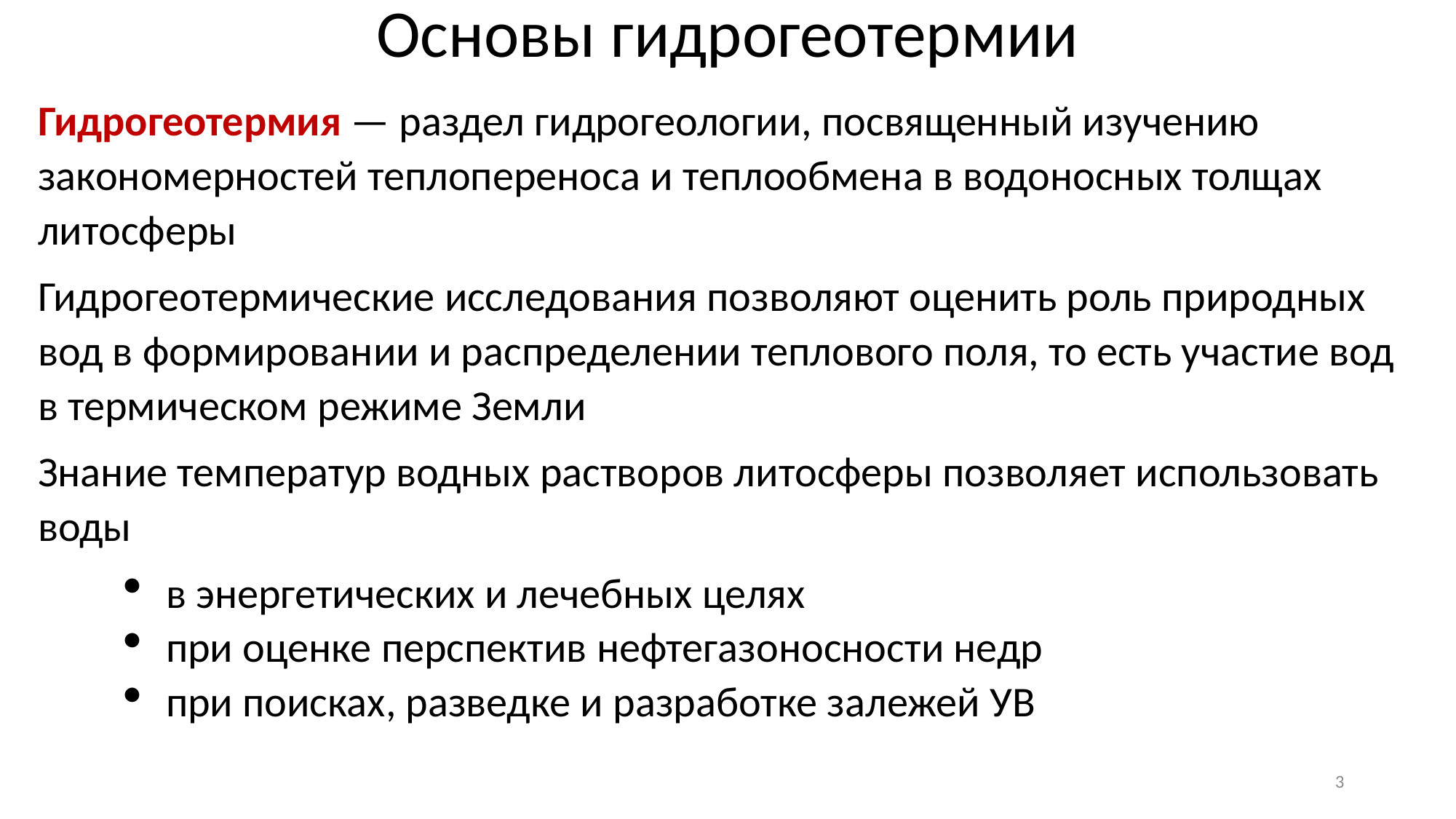

Основы гидрогеотермии
Гидрогеотермия — раздел гидрогеологии, посвященный изучению закономерностей теплопереноса и теплообмена в водоносных толщах литосферы
Гидрогеотермические исследования позволяют оценить роль природ­ных вод в формировании и распределении теплового поля, то есть участие вод в термическом режиме Земли
Знание температур вод­ных растворов литосферы позволяет использовать воды
в энергетичес­ких и лечебных целях
при оценке перспектив нефтегазоносности недр
при поисках, разведке и разработке залежей УВ
3